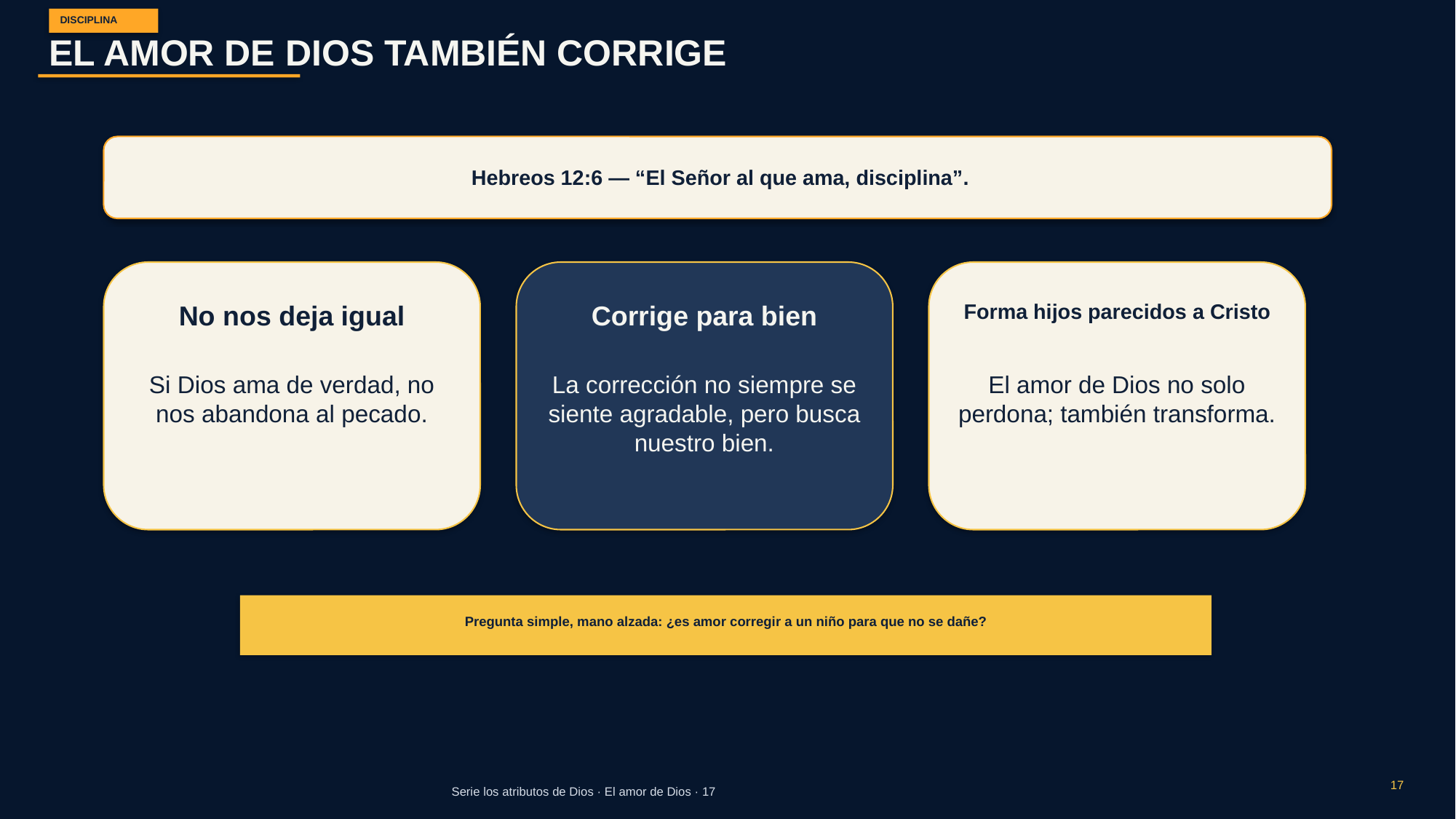

DISCIPLINA
EL AMOR DE DIOS TAMBIÉN CORRIGE

Hebreos 12:6 — “El Señor al que ama, disciplina”.

No nos deja igual
Corrige para bien
Forma hijos parecidos a Cristo
Si Dios ama de verdad, no nos abandona al pecado.
La corrección no siempre se siente agradable, pero busca nuestro bien.
El amor de Dios no solo perdona; también transforma.

Pregunta simple, mano alzada: ¿es amor corregir a un niño para que no se dañe?
17
Serie los atributos de Dios · El amor de Dios · 17